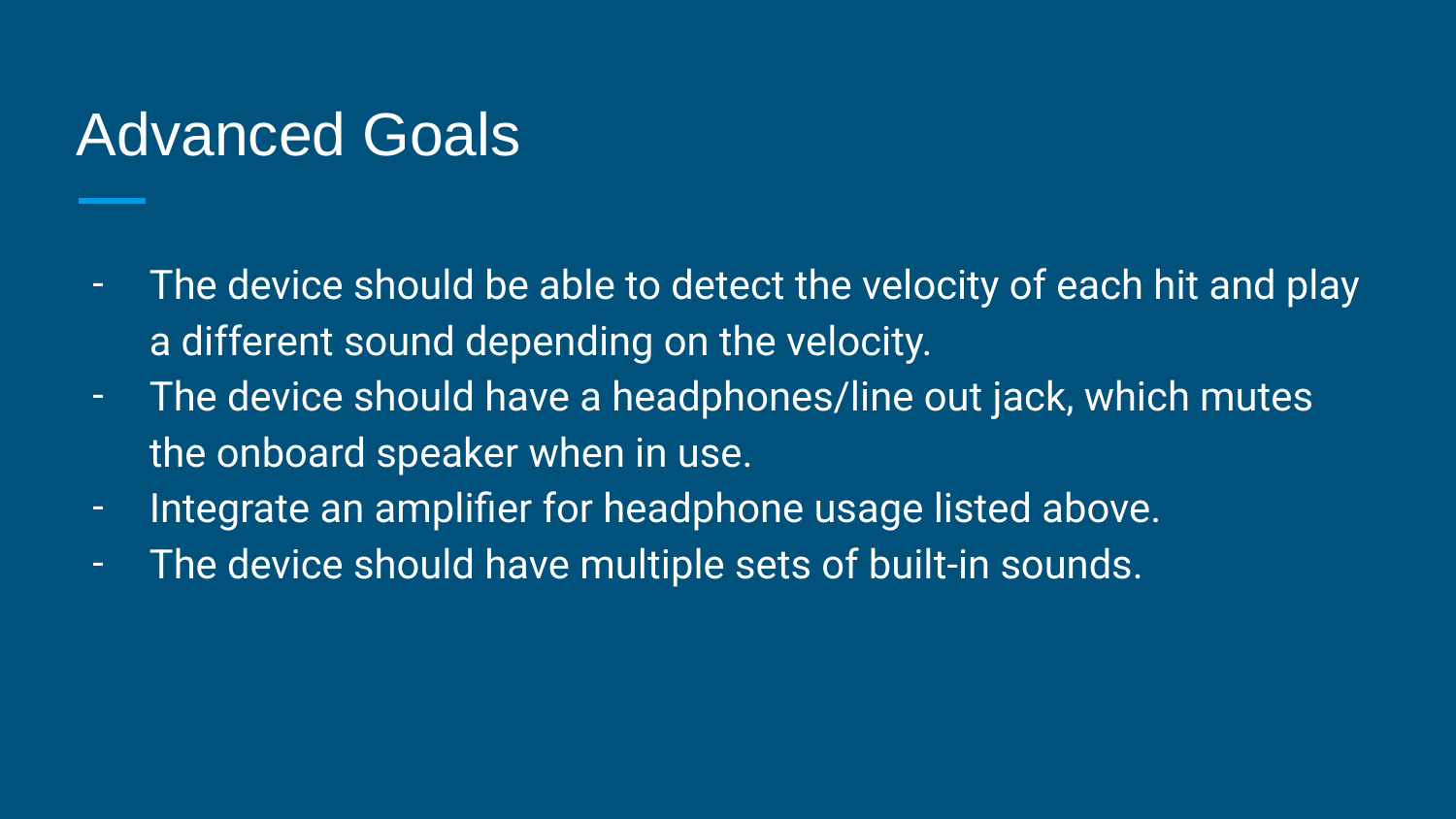

# Advanced Goals
The device should be able to detect the velocity of each hit and play a different sound depending on the velocity.
The device should have a headphones/line out jack, which mutes the onboard speaker when in use.
Integrate an amplifier for headphone usage listed above.
The device should have multiple sets of built-in sounds.